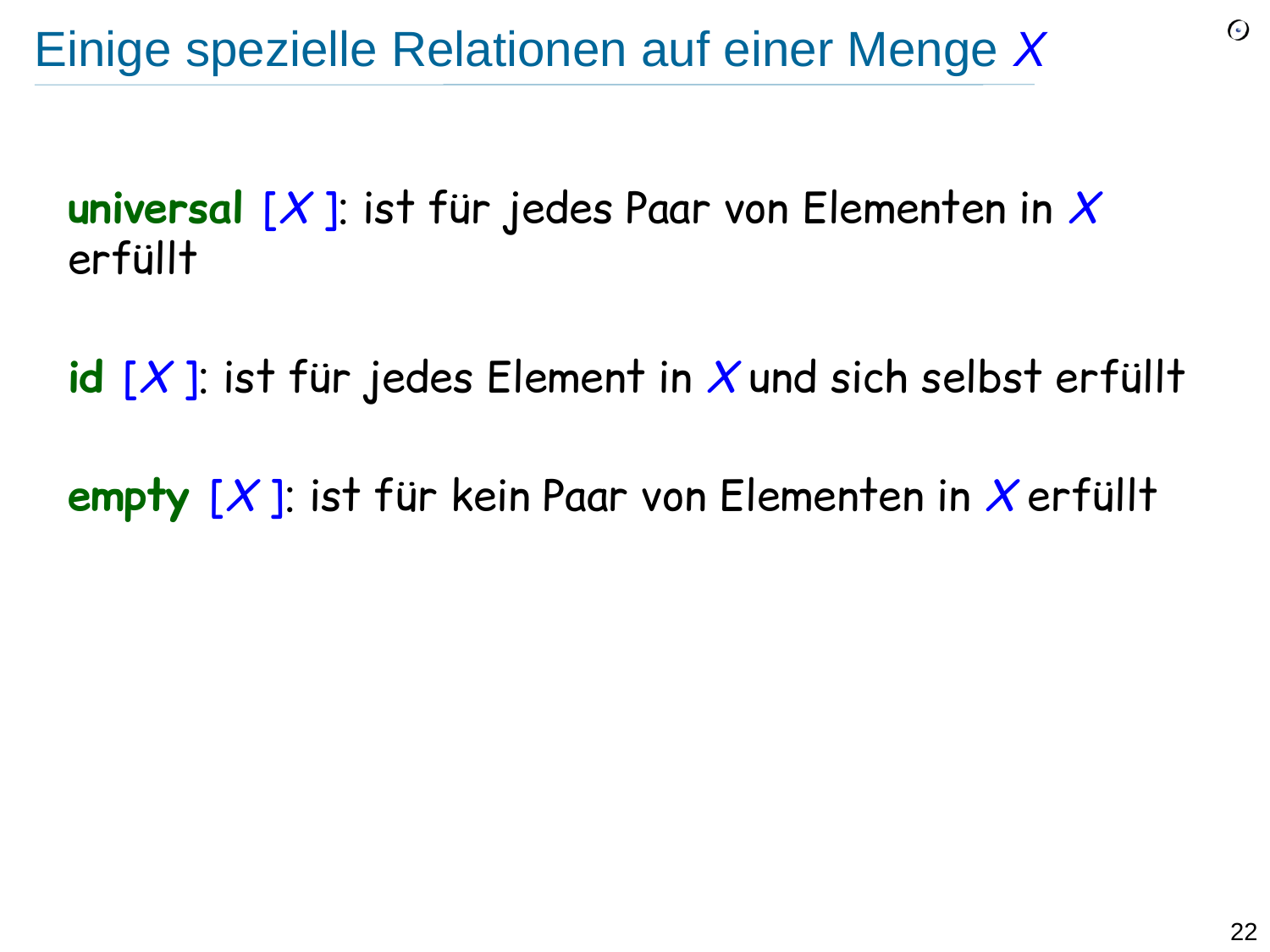

# Einige spezielle Relationen auf einer Menge X
universal [X ]: ist für jedes Paar von Elementen in X erfüllt

id [X ]: ist für jedes Element in X und sich selbst erfüllt

empty [X ]: ist für kein Paar von Elementen in X erfüllt